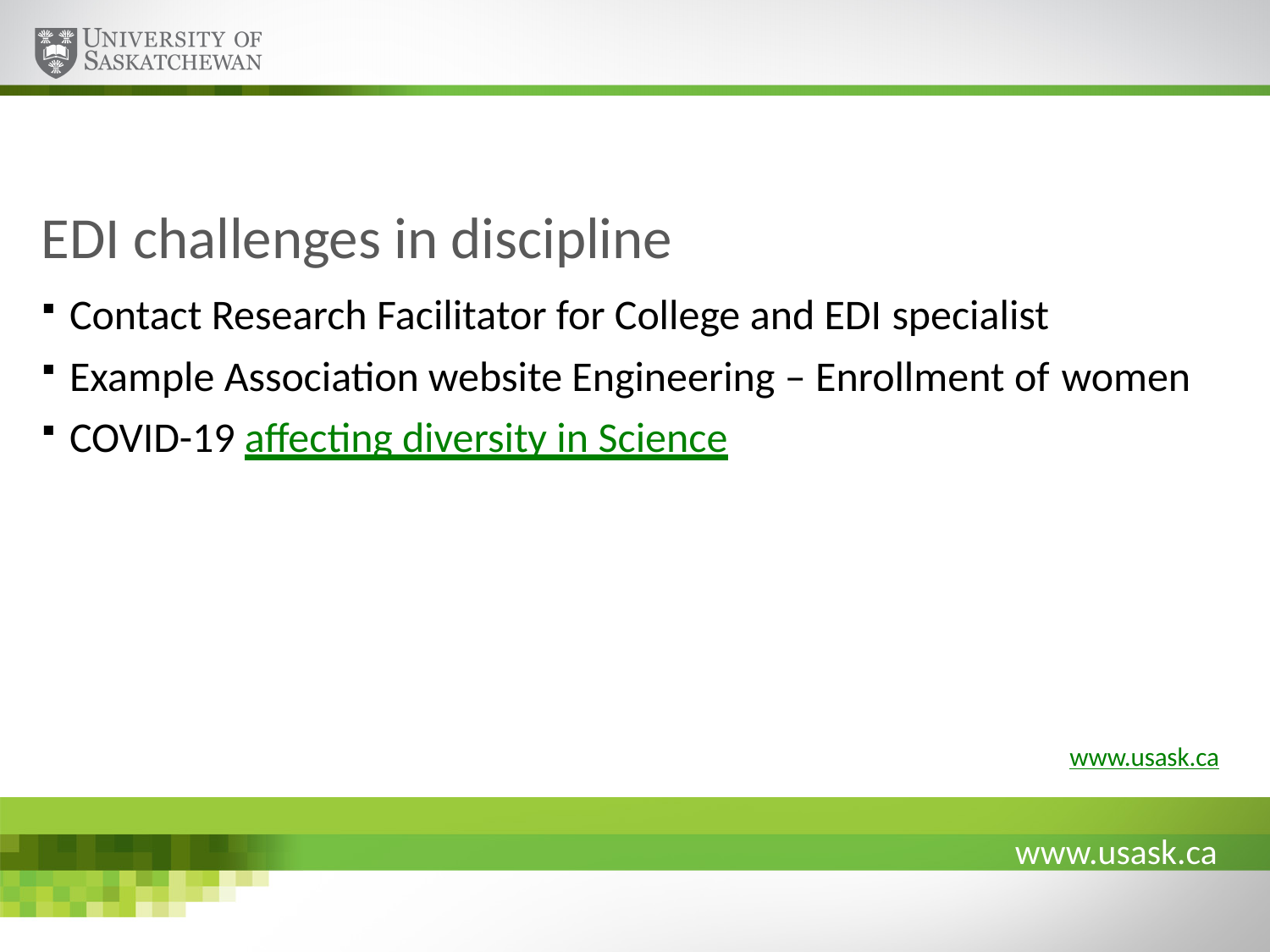

# EDI challenges in discipline
Contact Research Facilitator for College and EDI specialist
Example Association website Engineering – Enrollment of women
COVID-19 affecting diversity in Science
www.usask.ca